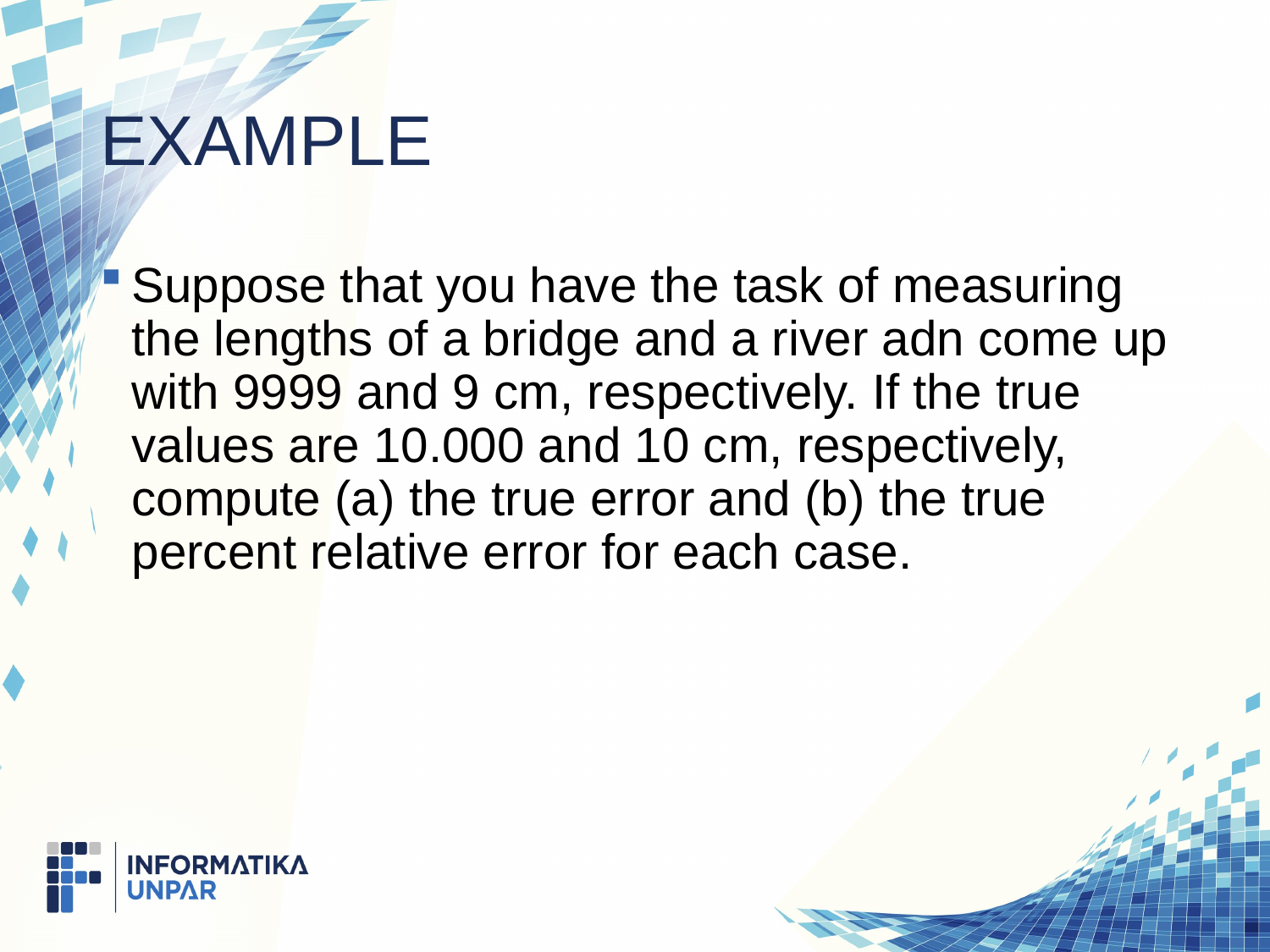

# Example
Suppose that you have the task of measuring the lengths of a bridge and a river adn come up with 9999 and 9 cm, respectively. If the true values are 10.000 and 10 cm, respectively, compute (a) the true error and (b) the true percent relative error for each case.